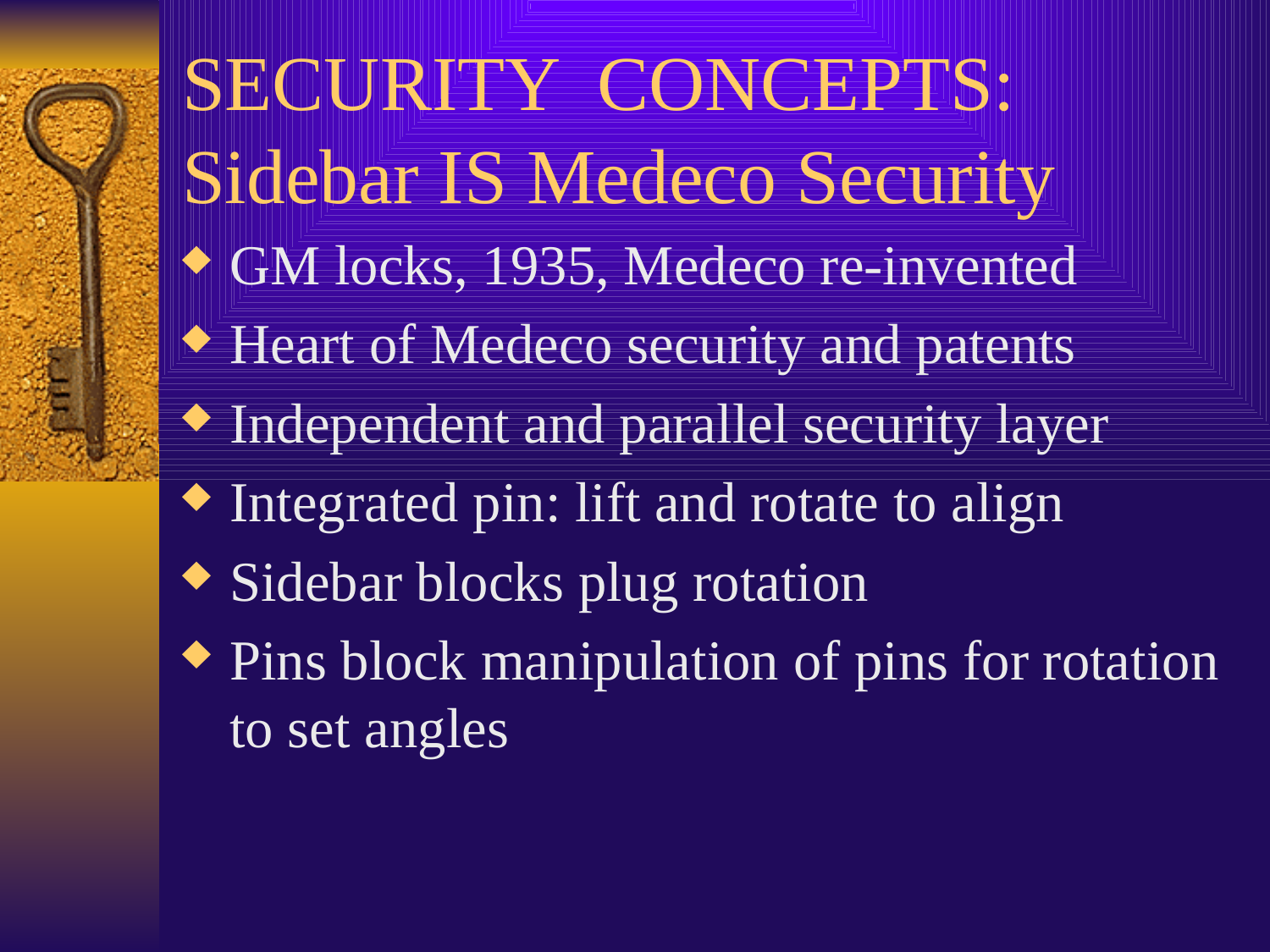

# SECURITY  CONCEPTS: Sidebar IS Medeco Security
GM locks, 1935, Medeco re-invented
Heart of Medeco security and patents
Independent and parallel security layer
Integrated pin: lift and rotate to align
Sidebar blocks plug rotation
Pins block manipulation of pins for rotation to set angles